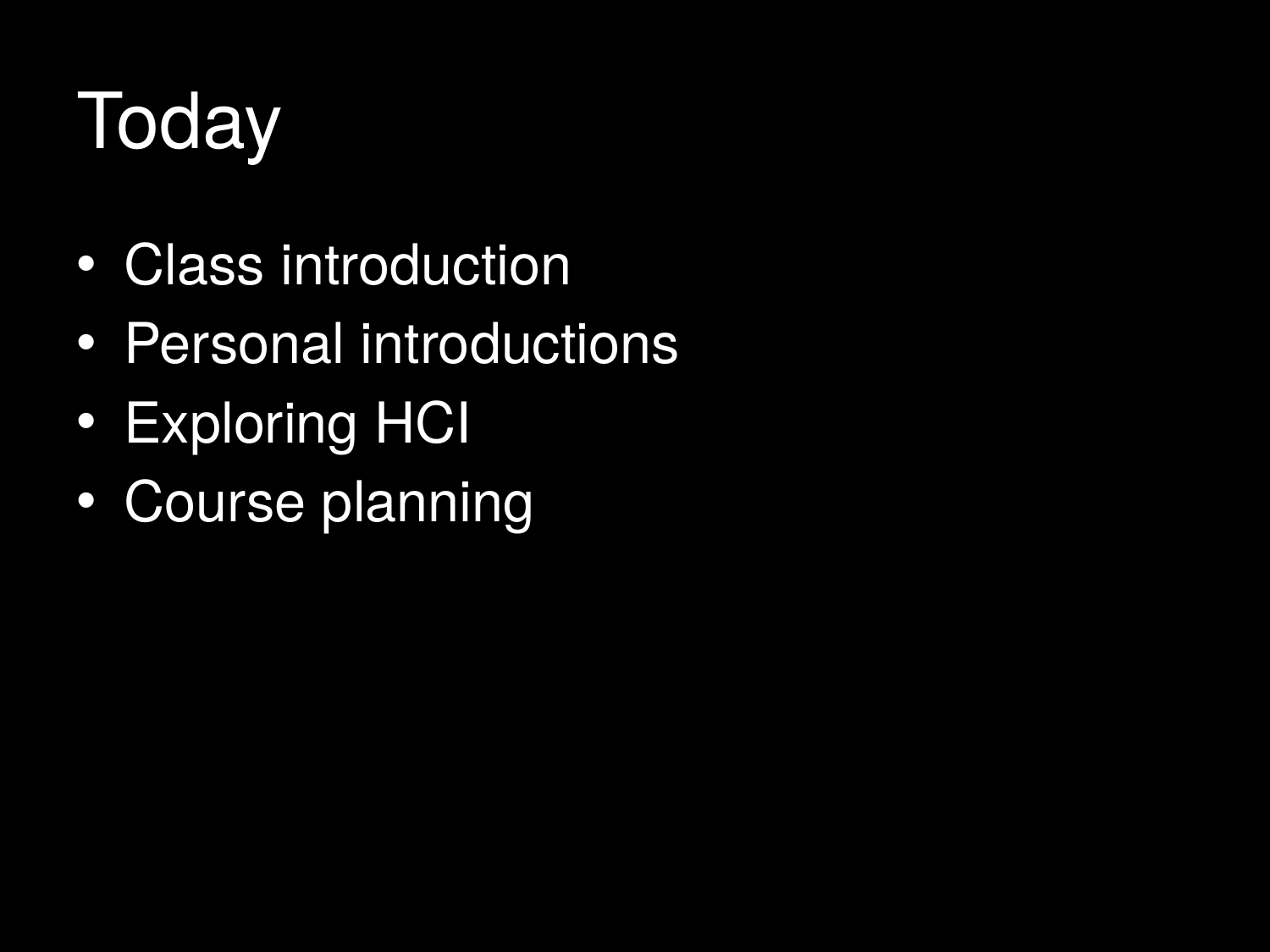

# Today
Class introduction
Personal introductions
Exploring HCI
Course planning